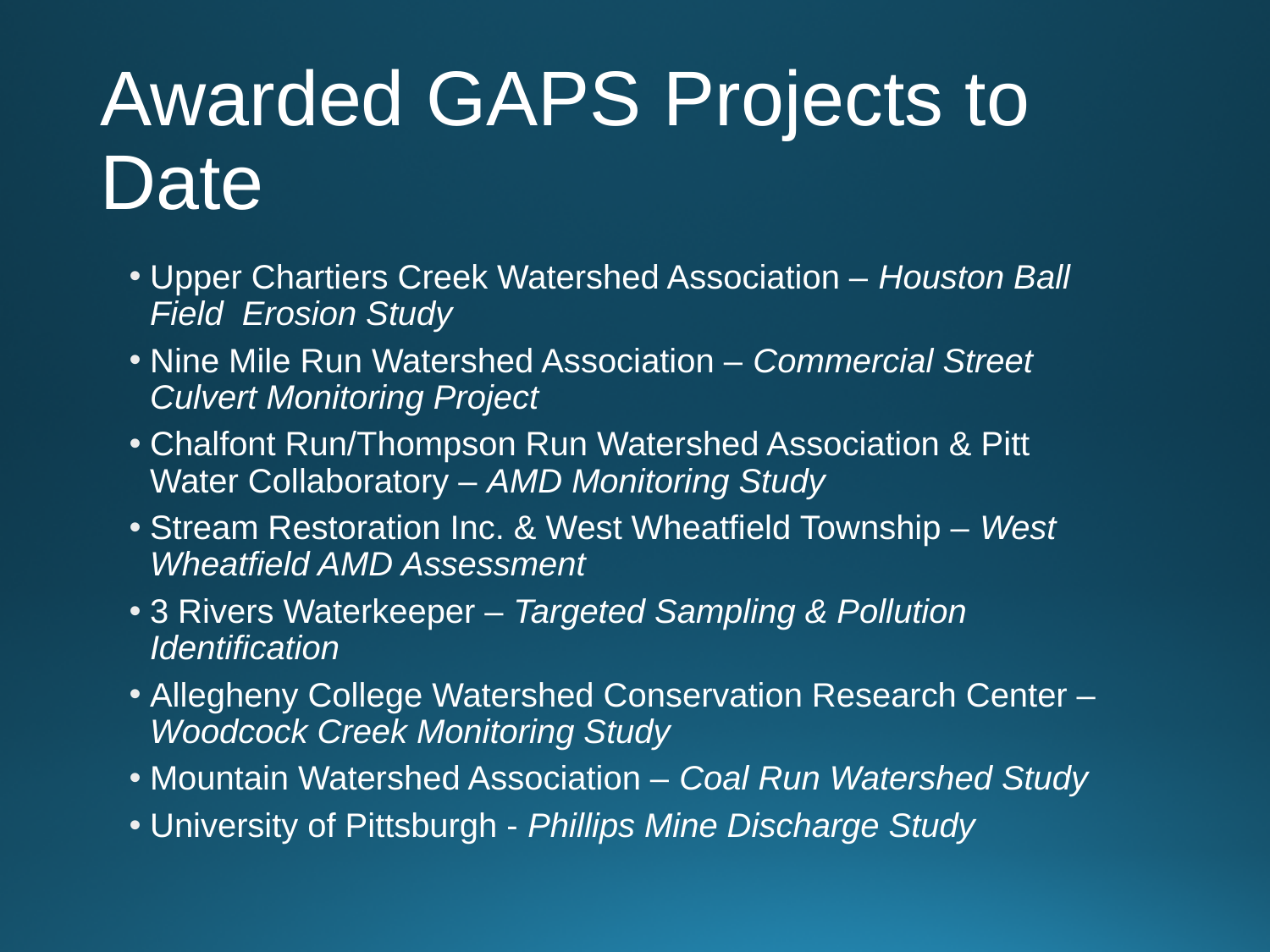

# Awarded GAPS Projects to Date
Upper Chartiers Creek Watershed Association – Houston Ball Field  Erosion Study
Nine Mile Run Watershed Association – Commercial Street Culvert Monitoring Project
Chalfont Run/Thompson Run Watershed Association & Pitt Water Collaboratory – AMD Monitoring Study
Stream Restoration Inc. & West Wheatfield Township – West Wheatfield AMD Assessment
3 Rivers Waterkeeper – Targeted Sampling & Pollution Identification
Allegheny College Watershed Conservation Research Center – Woodcock Creek Monitoring Study
Mountain Watershed Association – Coal Run Watershed Study
University of Pittsburgh - Phillips Mine Discharge Study